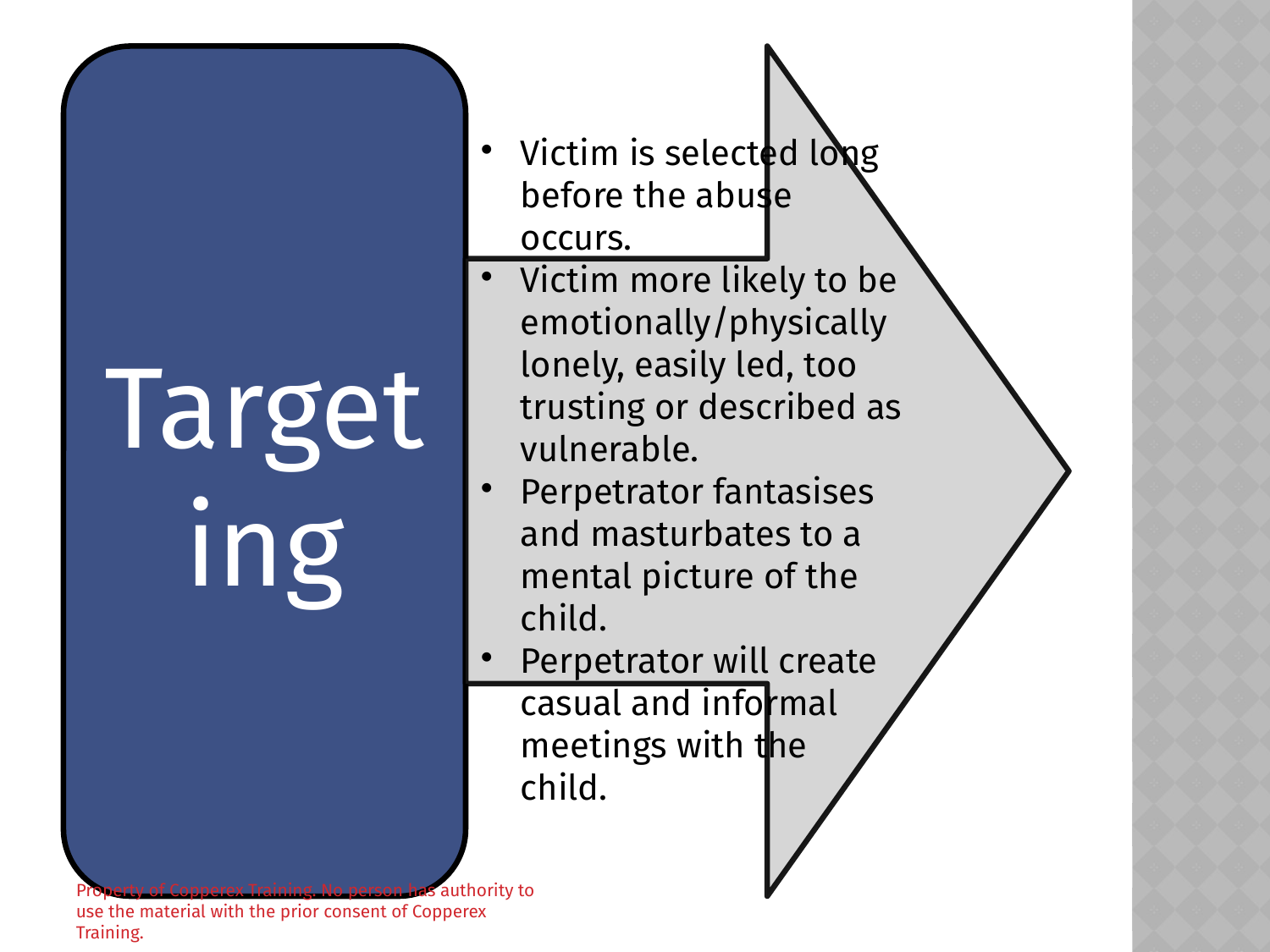

#
Targeting
Victim is selected long before the abuse occurs.
Victim more likely to be emotionally/physically lonely, easily led, too trusting or described as vulnerable.
Perpetrator fantasises and masturbates to a mental picture of the child.
Perpetrator will create casual and informal meetings with the child.
Property of Copperex Training. No person has authority to use the material with the prior consent of Copperex Training.